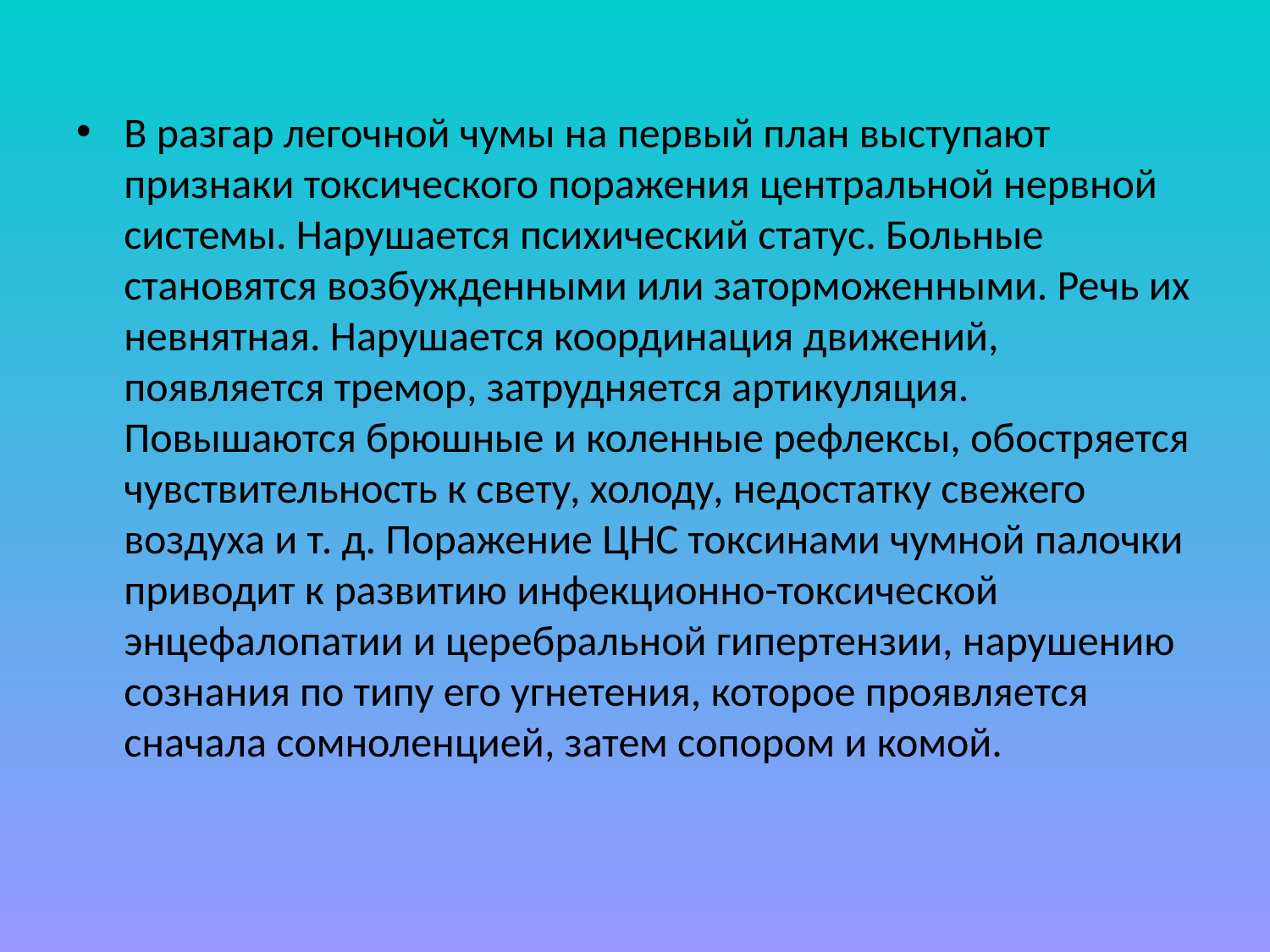

В разгар легочной чумы на первый план выступают признаки токсического поражения центральной нервной системы. Нарушается психический статус. Больные становятся возбужденными или заторможенными. Речь их невнятная. Нарушается координация движений, появляется тремор, затрудняется артикуляция. Повышаются брюшные и коленные рефлексы, обостряется чувствительность к свету, холоду, недостатку свежего воздуха и т. д. Поражение ЦНС токсинами чумной палочки приводит к развитию инфекционно-токсической энцефалопатии и церебральной гипертензии, нарушению сознания по типу его угнетения, которое проявляется сначала сомноленцией, затем сопором и комой.